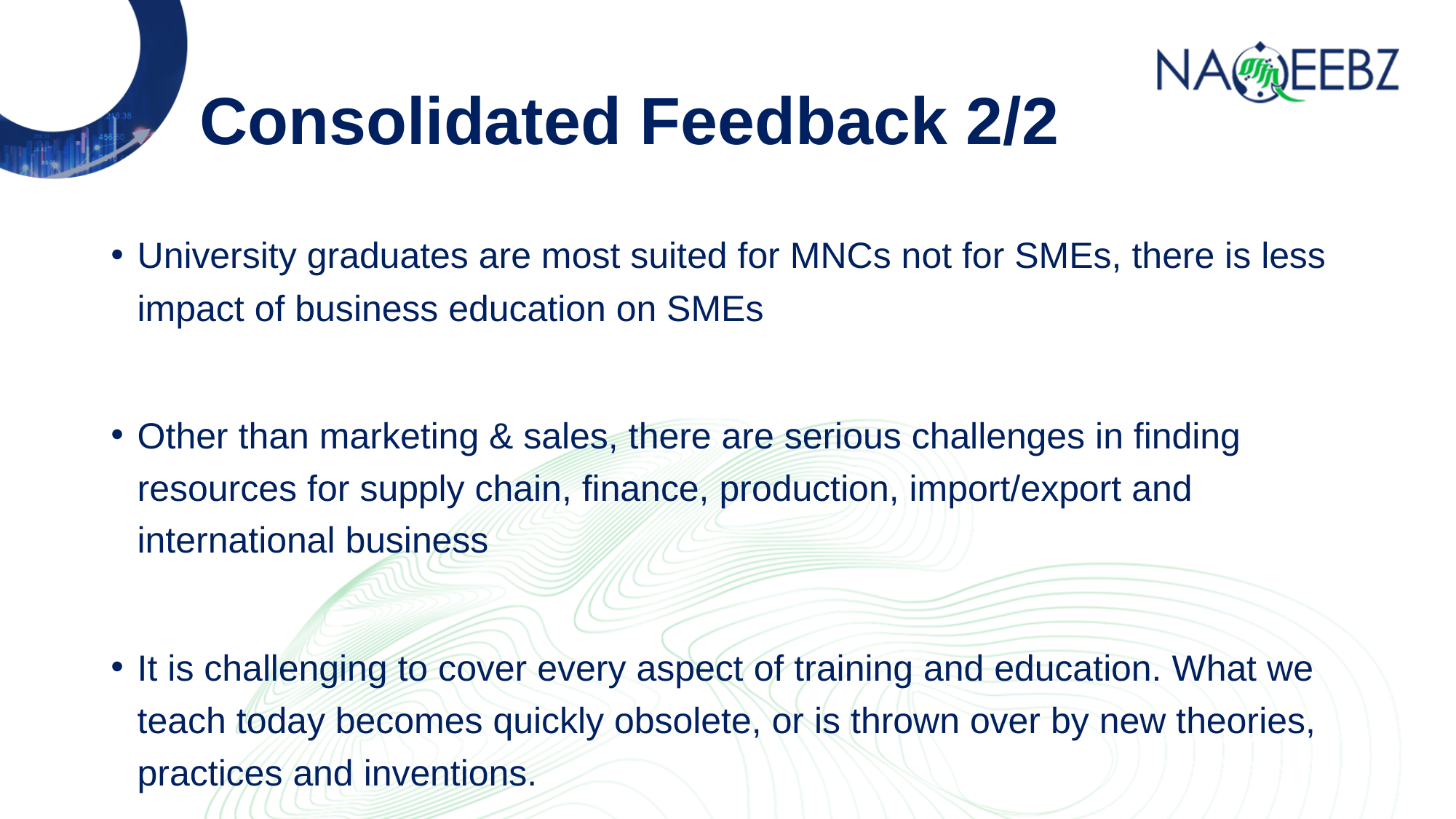

# Consolidated Feedback 2/2
University graduates are most suited for MNCs not for SMEs, there is less impact of business education on SMEs

Other than marketing & sales, there are serious challenges in finding resources for supply chain, finance, production, import/export and international business

It is challenging to cover every aspect of training and education. What we teach today becomes quickly obsolete, or is thrown over by new theories, practices and inventions.